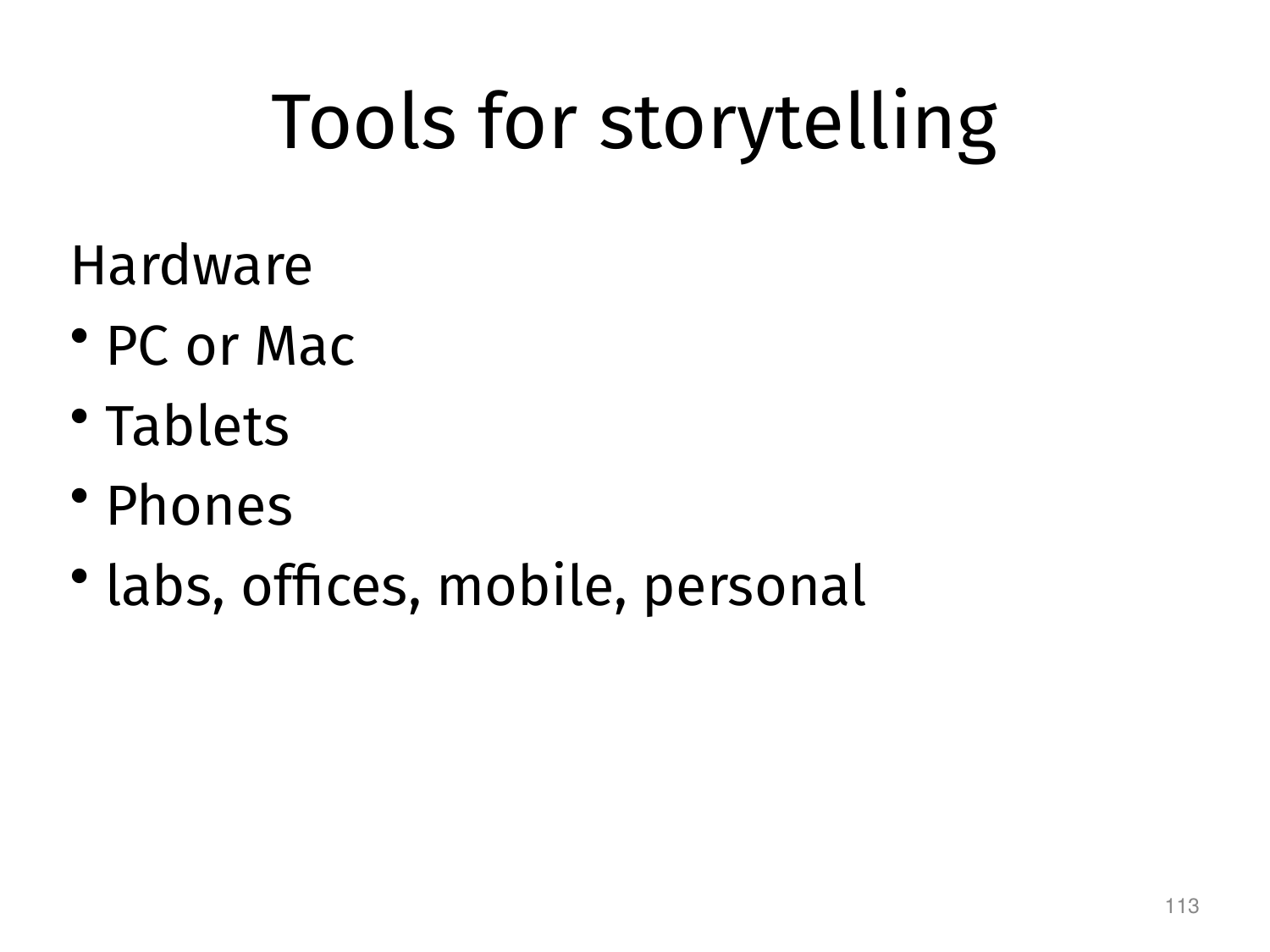

Tools for storytelling
Hardware
PC or Mac
Tablets
Phones
labs, offices, mobile, personal
113